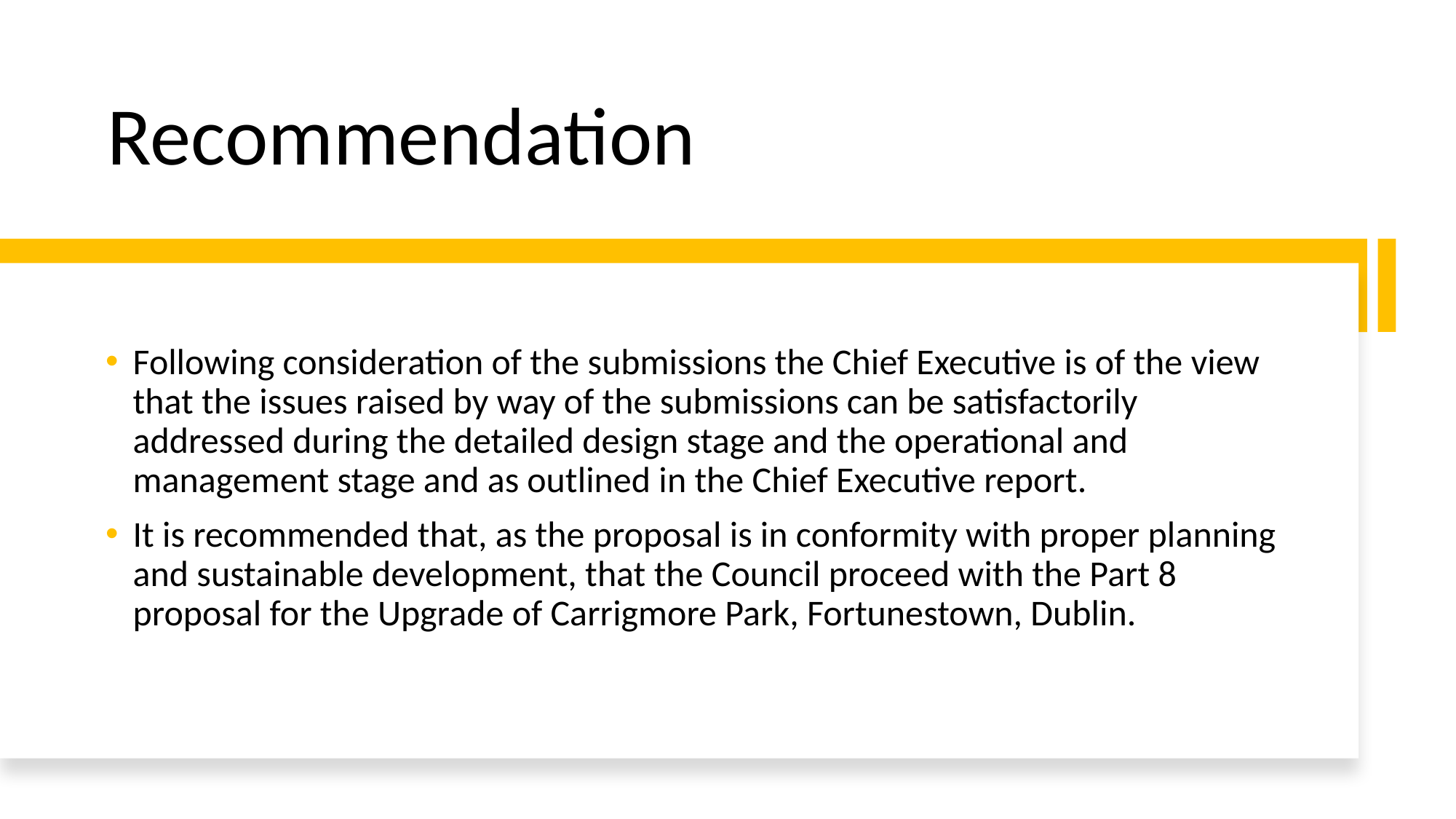

# Recommendation

Following consideration of the submissions the Chief Executive is of the view that the issues raised by way of the submissions can be satisfactorily addressed during the detailed design stage and the operational and management stage and as outlined in the Chief Executive report.
It is recommended that, as the proposal is in conformity with proper planning and sustainable development, that the Council proceed with the Part 8 proposal for the Upgrade of Carrigmore Park, Fortunestown, Dublin.